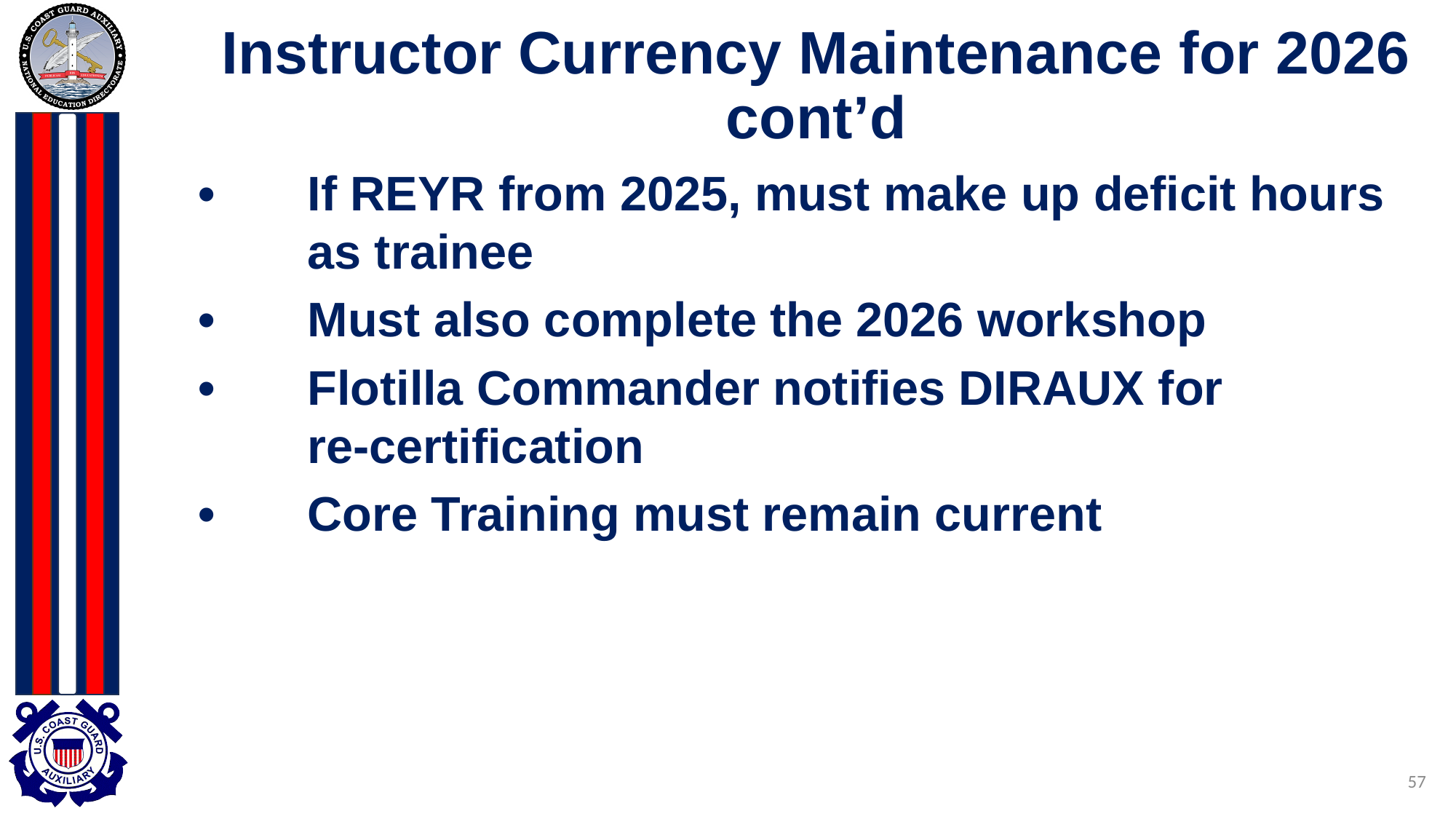

# Instructor Currency Maintenance for 2026 cont’d
•	If REYR from 2025, must make up deficit hours
	as trainee
•	Must also complete the 2026 workshop
•	Flotilla Commander notifies DIRAUX for
 	re-certification
•	Core Training must remain current

57